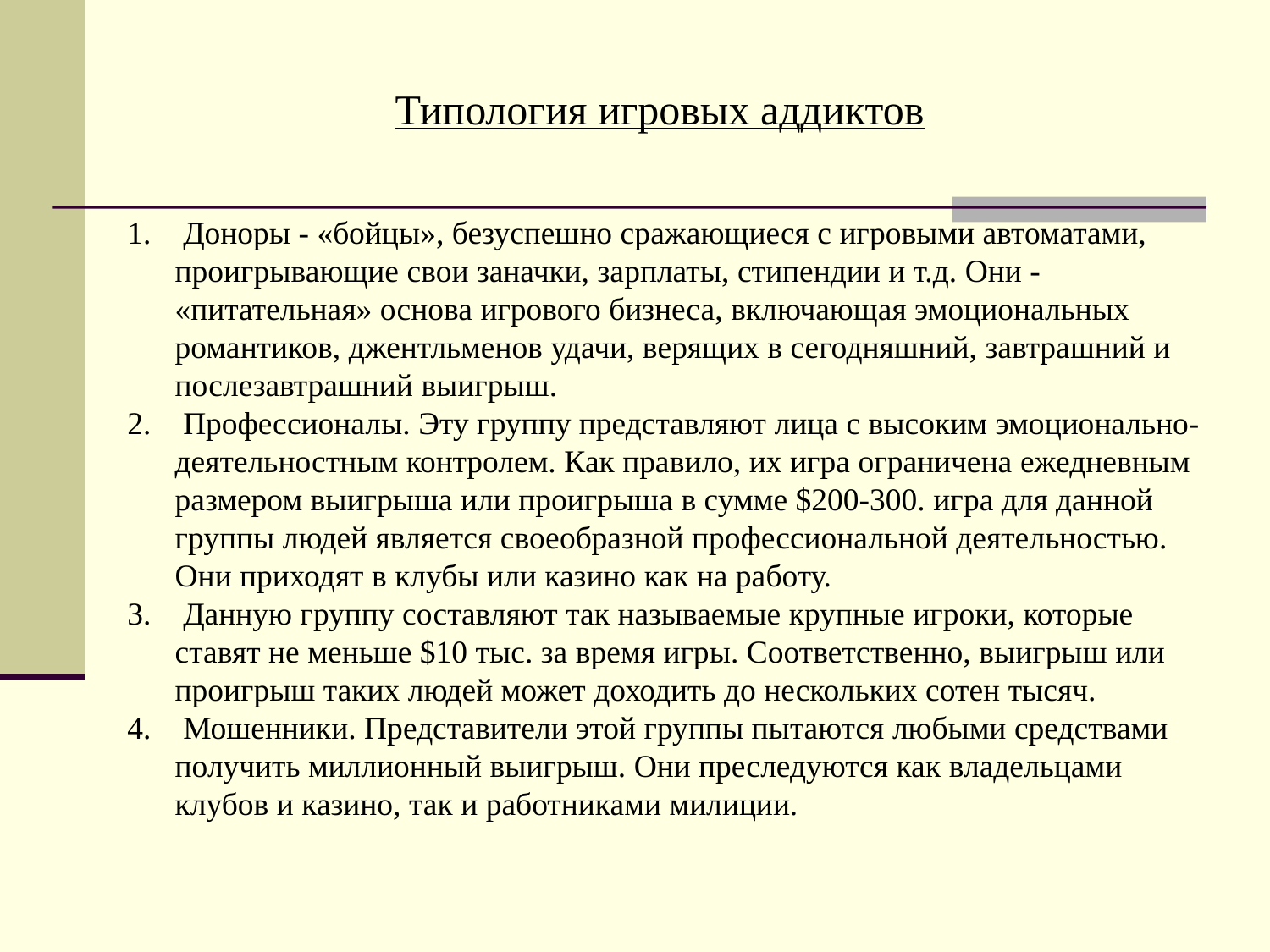

Типология игровых аддиктов
 Доноры - «бойцы», безуспешно сражающиеся с игровыми автоматами, проигрывающие свои заначки, зарплаты, стипендии и т.д. Они - «питательная» основа игрового бизнеса, включающая эмоциональных романтиков, джентльменов удачи, верящих в сегодняшний, завтрашний и послезавтрашний выигрыш.
 Профессионалы. Эту группу представляют лица с высоким эмоционально-деятельностным контролем. Как правило, их игра ограничена ежедневным размером выигрыша или проигрыша в сумме $200-300. игра для данной группы людей является своеобразной профессиональной деятельностью. Они приходят в клубы или казино как на работу.
 Данную группу составляют так называемые крупные игроки, которые ставят не меньше $10 тыс. за время игры. Соответственно, выигрыш или проигрыш таких людей может доходить до нескольких сотен тысяч.
 Мошенники. Представители этой группы пытаются любыми средствами получить миллионный выигрыш. Они преследуются как владельцами клубов и казино, так и работниками милиции.